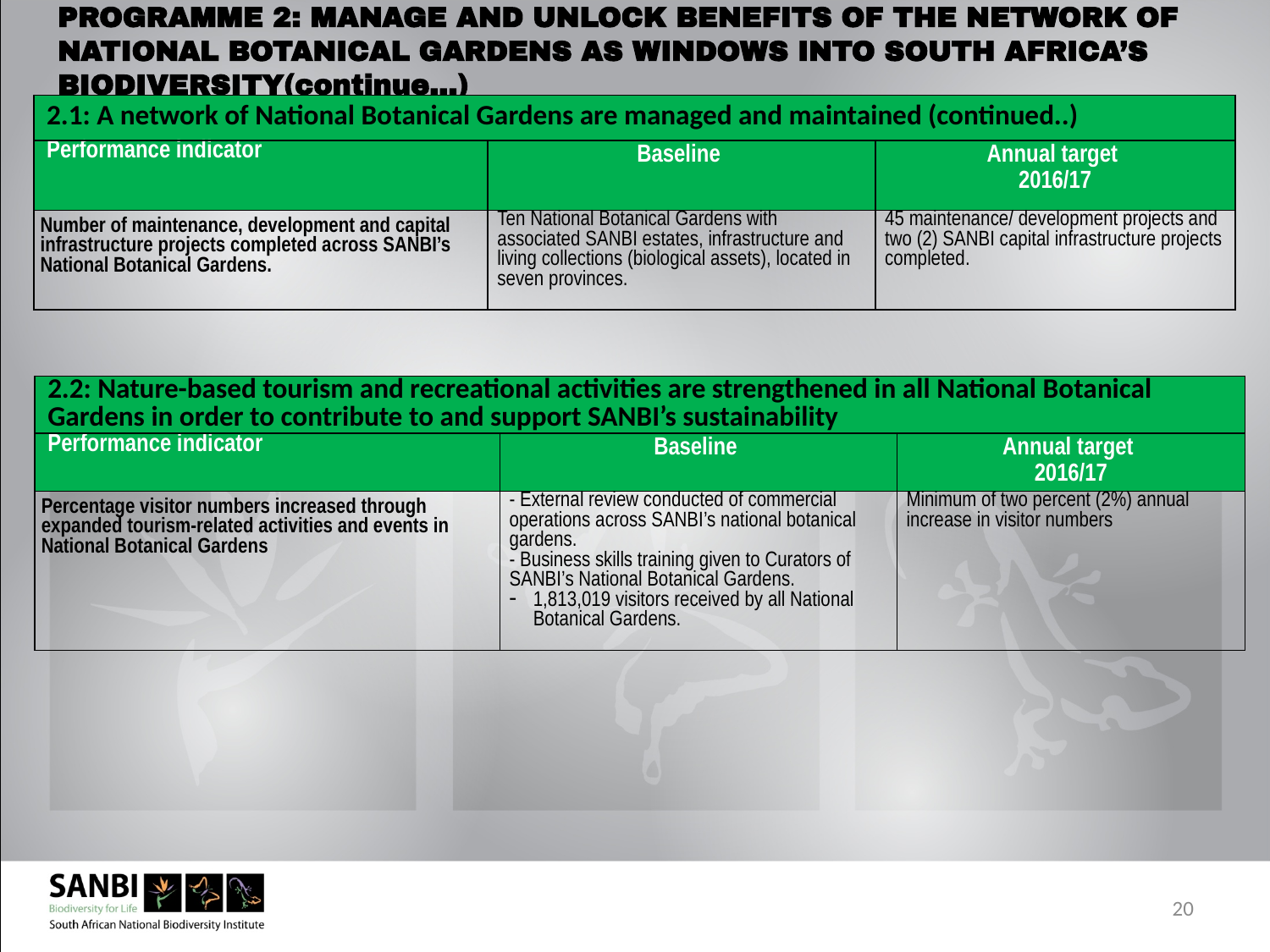

# PROGRAMME 2: MANAGE AND UNLOCK BENEFITS OF THE NETWORK OF NATIONAL BOTANICAL GARDENS AS WINDOWS INTO SOUTH AFRICA’S BIODIVERSITY(continue…)
| 2.1: A network of National Botanical Gardens are managed and maintained (continued..) |  |  |
| --- | --- | --- |
| Performance indicator | Baseline | Annual target 2016/17 |
| Number of maintenance, development and capital infrastructure projects completed across SANBI’s National Botanical Gardens. | Ten National Botanical Gardens with associated SANBI estates, infrastructure and living collections (biological assets), located in seven provinces. | 45 maintenance/ development projects and two (2) SANBI capital infrastructure projects completed. |
| 2.2: Nature-based tourism and recreational activities are strengthened in all National Botanical Gardens in order to contribute to and support SANBI’s sustainability |  |  |
| --- | --- | --- |
| Performance indicator | Baseline | Annual target 2016/17 |
| Percentage visitor numbers increased through expanded tourism-related activities and events in National Botanical Gardens | - External review conducted of commercial operations across SANBI’s national botanical gardens. - Business skills training given to Curators of SANBI’s National Botanical Gardens. 1,813,019 visitors received by all National Botanical Gardens. | Minimum of two percent (2%) annual increase in visitor numbers |
20